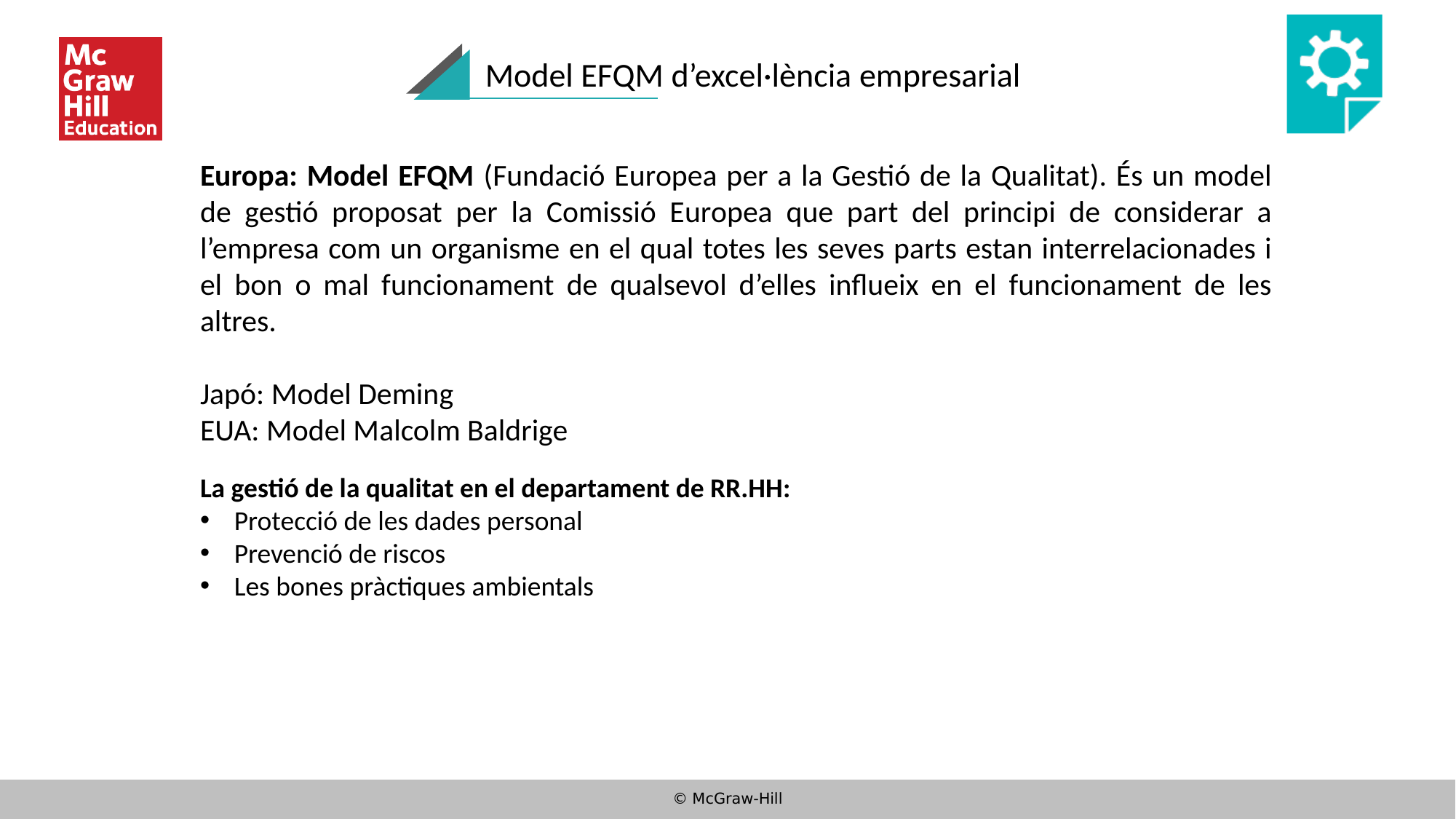

# Model EFQM d’excel·lència empresarial
Europa: Model EFQM (Fundació Europea per a la Gestió de la Qualitat). És un model de gestió proposat per la Comissió Europea que part del principi de considerar a l’empresa com un organisme en el qual totes les seves parts estan interrelacionades i el bon o mal funcionament de qualsevol d’elles influeix en el funcionament de les altres.

Japó: Model Deming
EUA: Model Malcolm Baldrige
La gestió de la qualitat en el departament de RR.HH:
Protecció de les dades personal
Prevenció de riscos
Les bones pràctiques ambientals